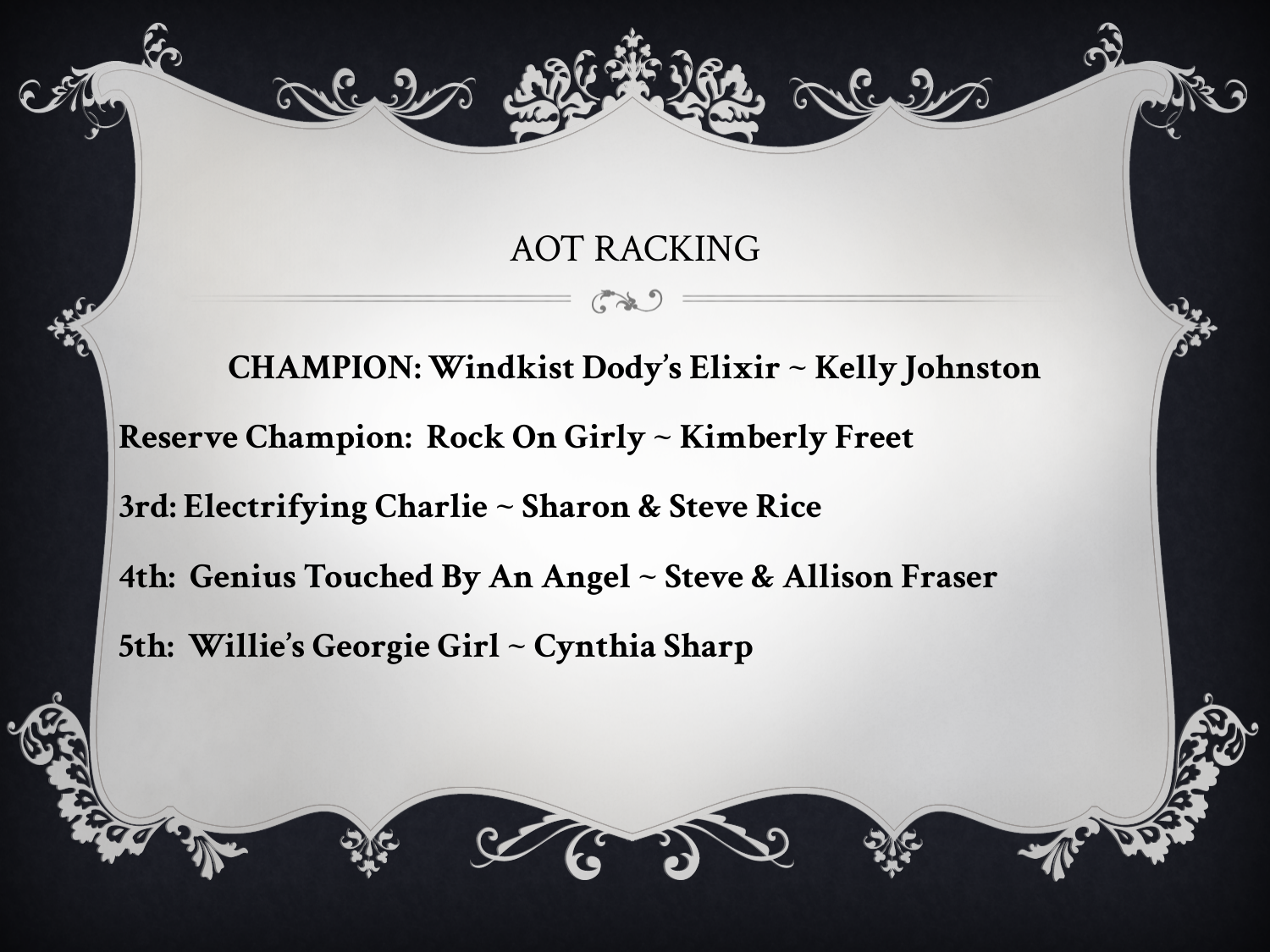

# AOT RACKING
CHAMPION: Windkist Dody’s Elixir ~ Kelly Johnston
Reserve Champion:  Rock On Girly ~ Kimberly Freet
3rd: Electrifying Charlie ~ Sharon & Steve Rice
4th:  Genius Touched By An Angel ~ Steve & Allison Fraser
5th:  Willie’s Georgie Girl ~ Cynthia Sharp